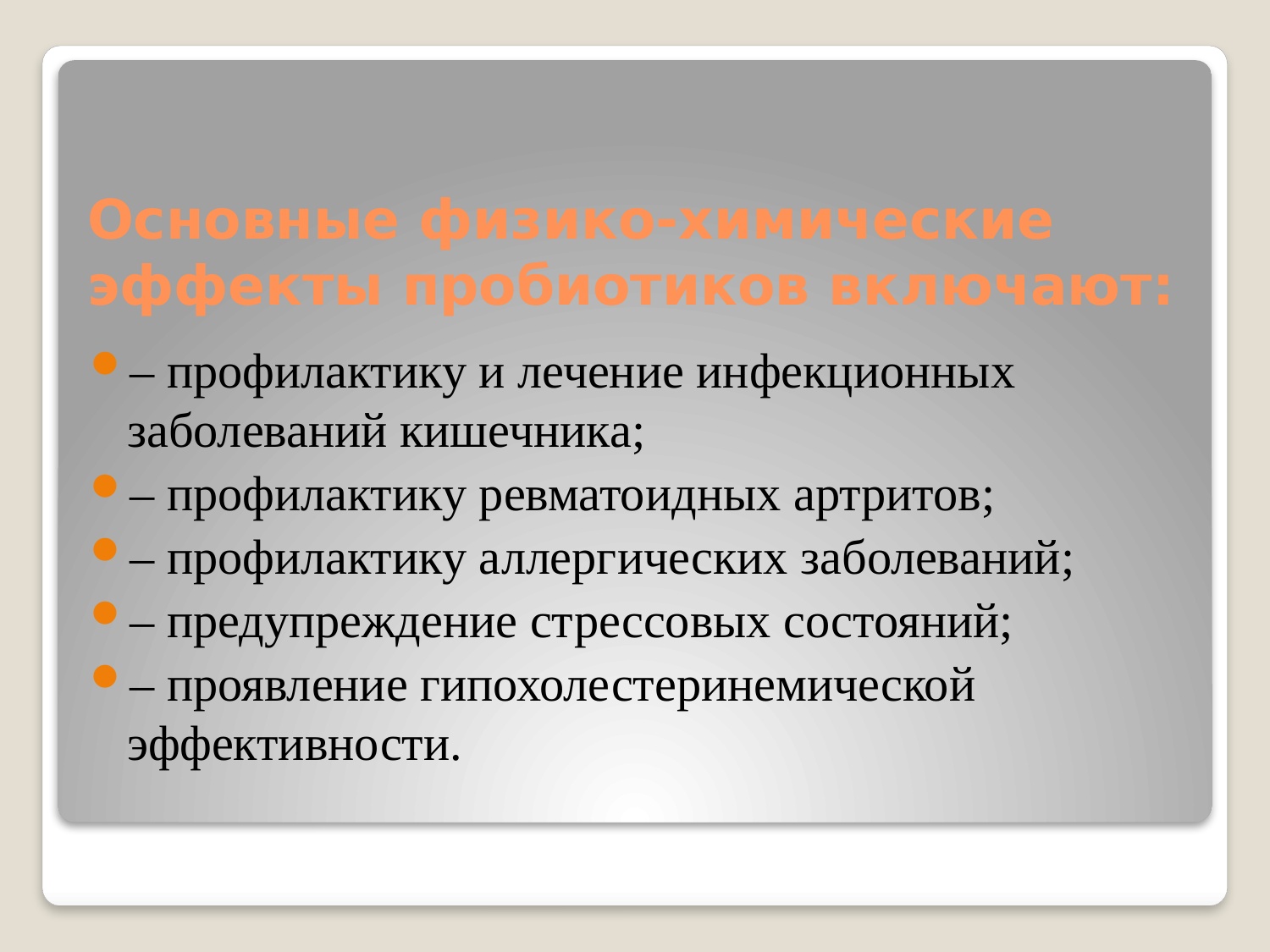

# Основные физико-химические эффекты пробиотиков включают:
– профилактику и лечение инфекционных заболеваний кишечника;
– профилактику ревматоидных артритов;
– профилактику аллергических заболеваний;
– предупреждение стрессовых состояний;
– проявление гипохолестеринемической эффективности.